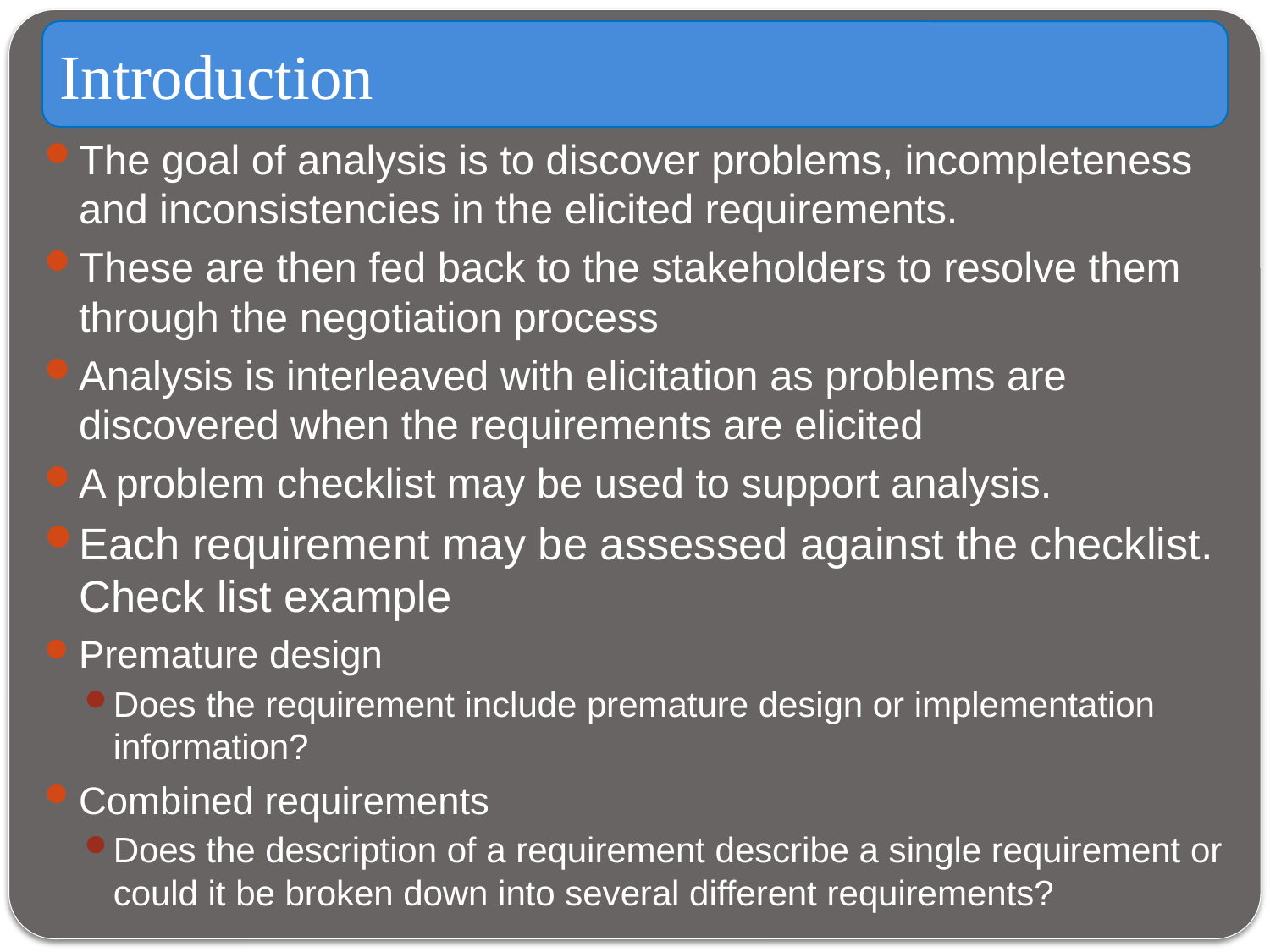

Introduction
The goal of analysis is to discover problems, incompleteness and inconsistencies in the elicited requirements.
These are then fed back to the stakeholders to resolve them through the negotiation process
Analysis is interleaved with elicitation as problems are discovered when the requirements are elicited
A problem checklist may be used to support analysis.
Each requirement may be assessed against the checklist. Check list example
Premature design
Does the requirement include premature design or implementation information?
Combined requirements
Does the description of a requirement describe a single requirement or could it be broken down into several different requirements?